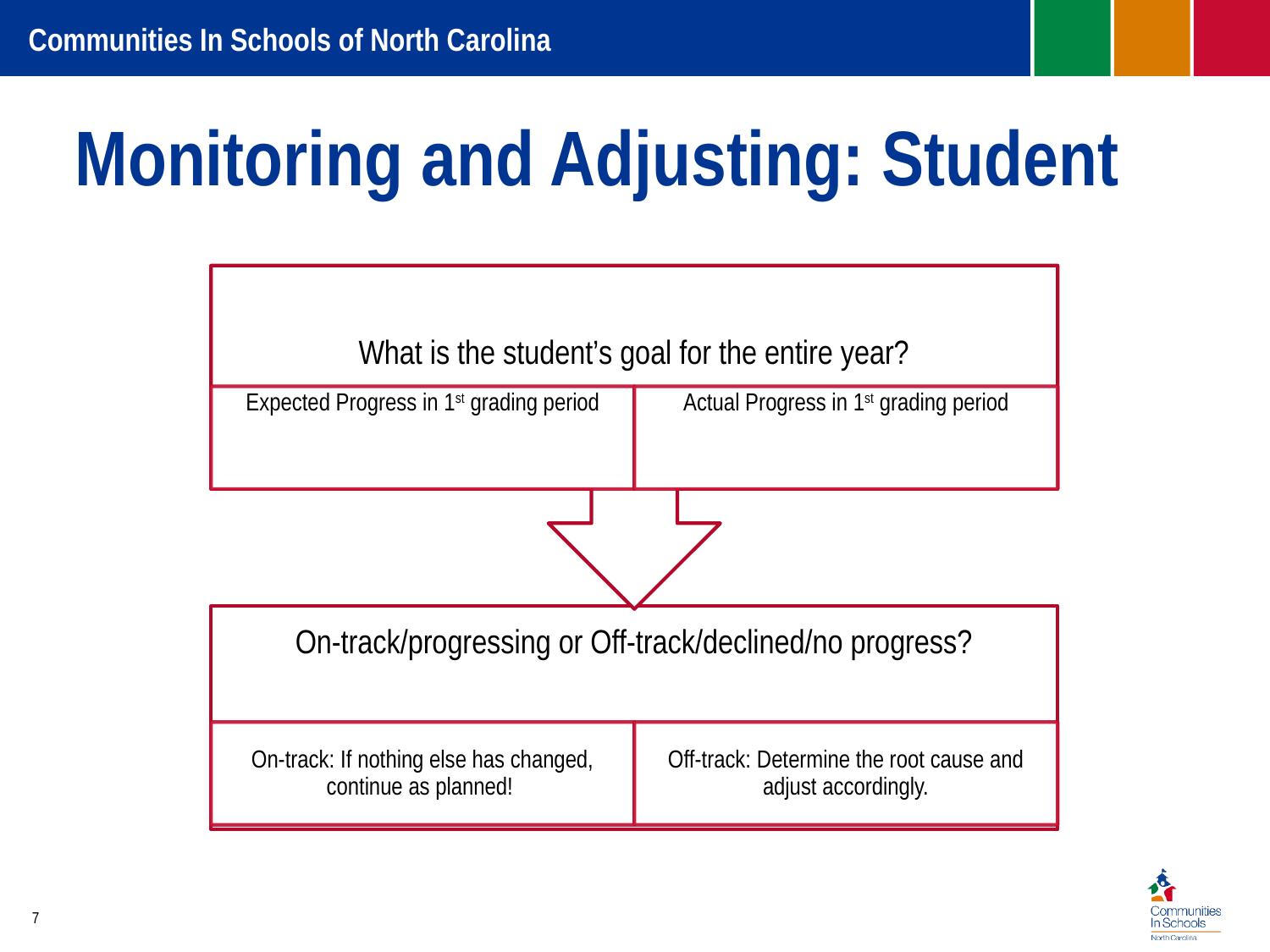

# Monitoring and Adjusting: Student
On-track/progressing or Off-track/declined/no progress?

On-track: If nothing else has changed, continue as planned!
Off-track: Determine the root cause and adjust accordingly.
What is the student’s goal for the entire year?

Expected Progress in 1st grading period

Actual Progress in 1st grading period

7